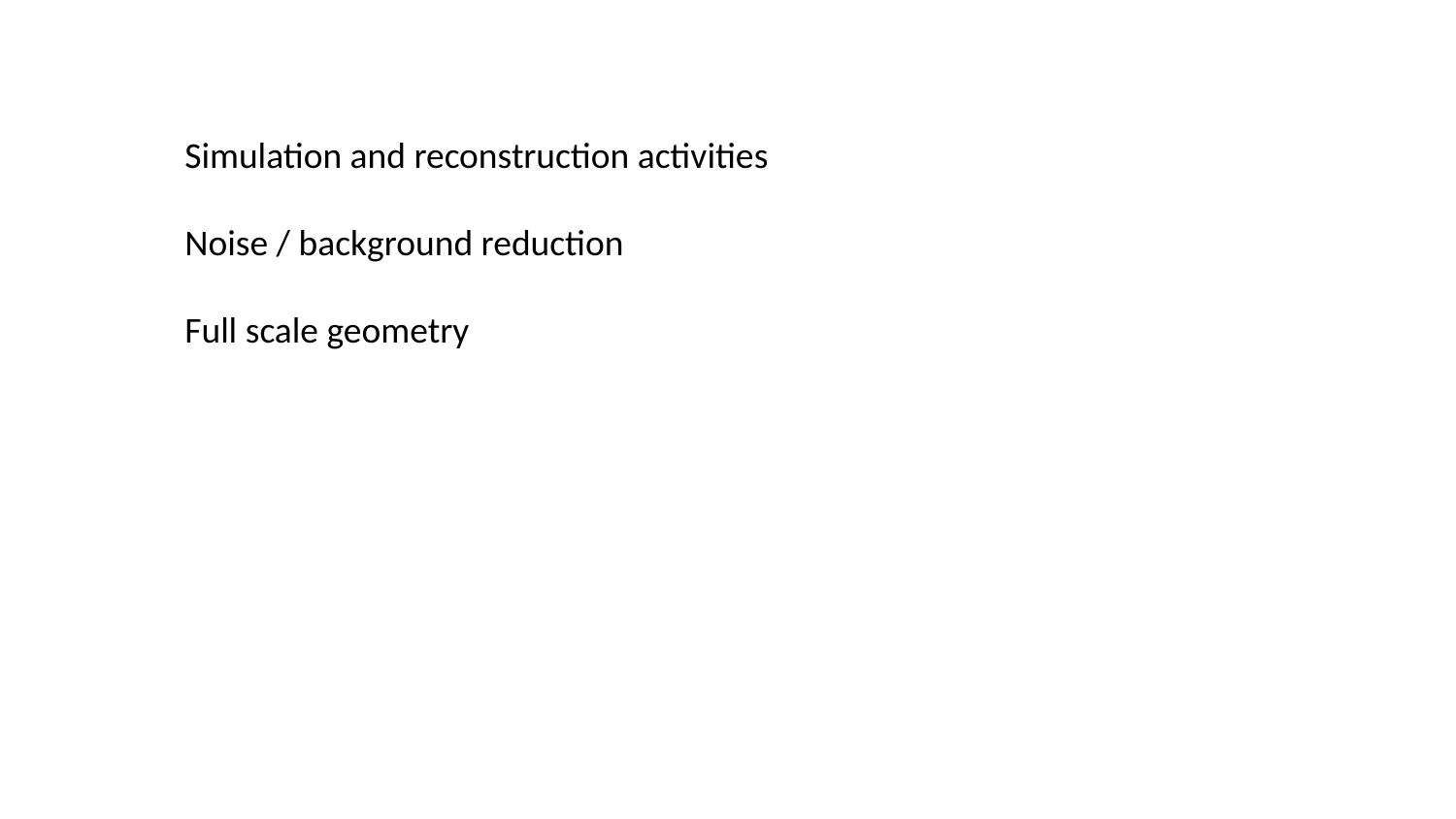

Simulation and reconstruction activities

Noise / background reduction

Full scale geometry